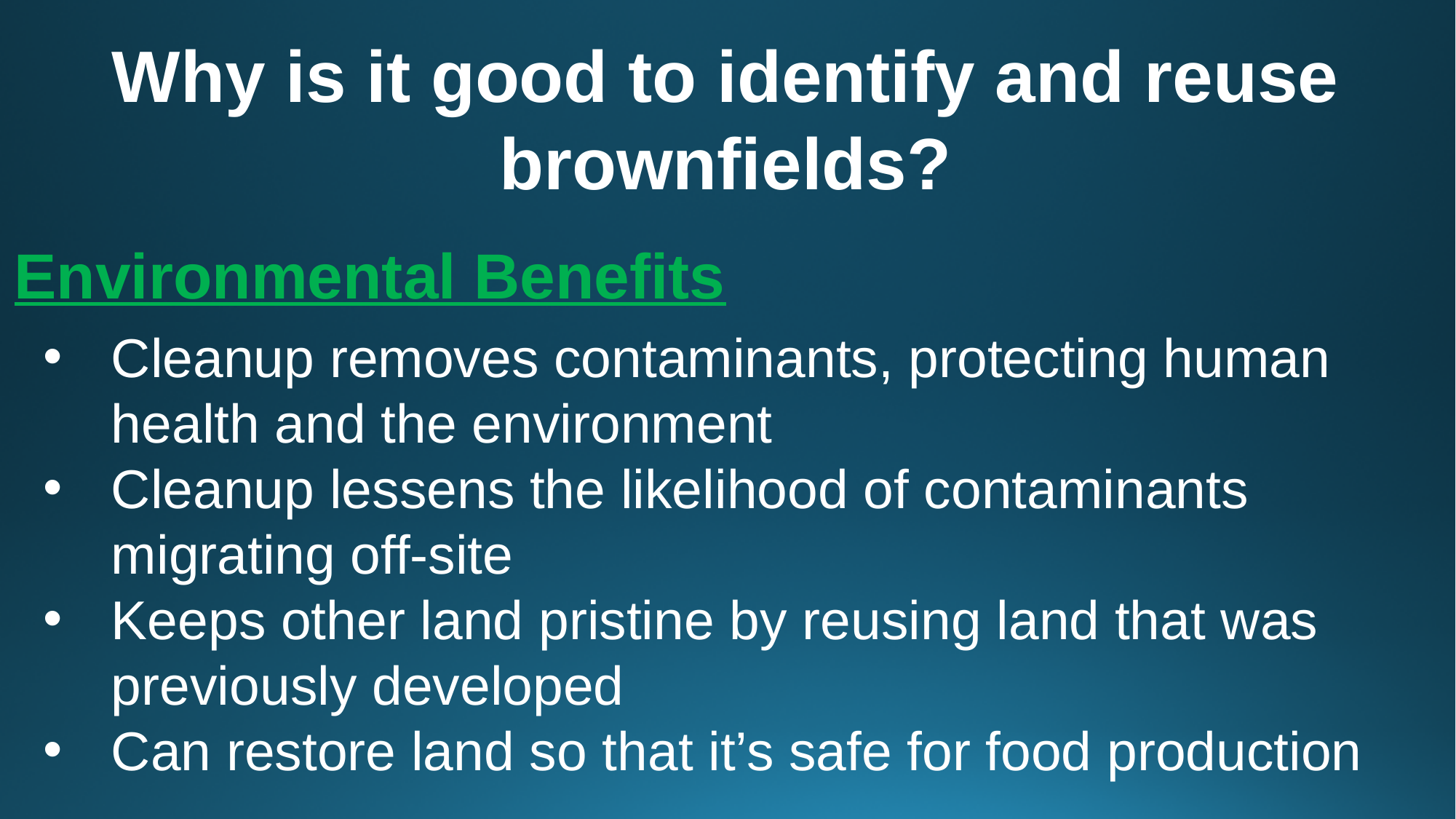

Why is it good to identify and reuse brownfields?
Environmental Benefits
Cleanup removes contaminants, protecting human health and the environment
Cleanup lessens the likelihood of contaminants migrating off-site
Keeps other land pristine by reusing land that was previously developed
Can restore land so that it’s safe for food production